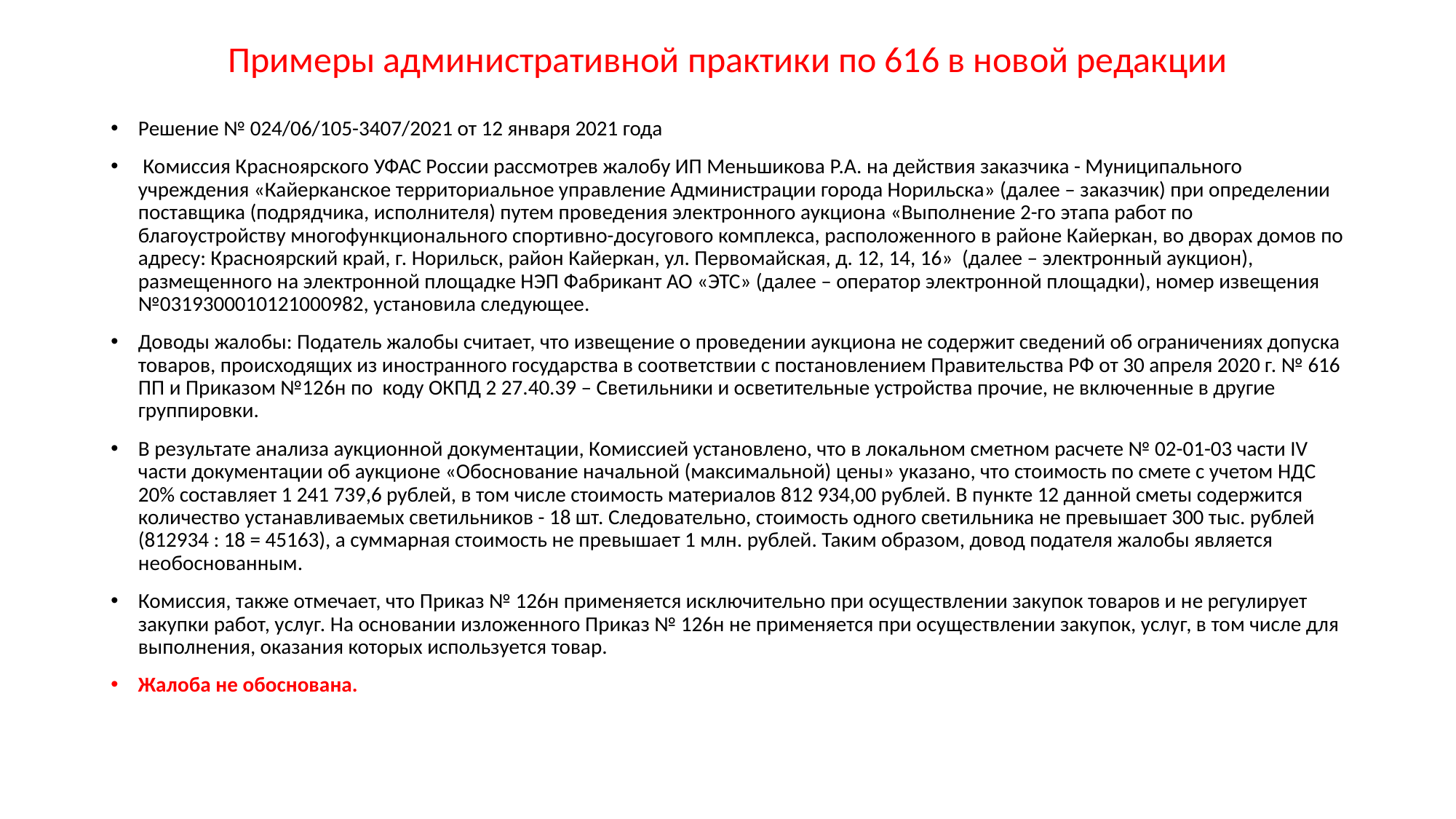

# Примеры административной практики по 616 в новой редакции
Решение № 024/06/105-3407/2021 от 12 января 2021 года
 Комиссия Красноярского УФАС России рассмотрев жалобу ИП Меньшикова Р.А. на действия заказчика - Муниципального учреждения «Кайерканское территориальное управление Администрации города Норильска» (далее – заказчик) при определении поставщика (подрядчика, исполнителя) путем проведения электронного аукциона «Выполнение 2-го этапа работ по благоустройству многофункционального спортивно-досугового комплекса, расположенного в районе Кайеркан, во дворах домов по адресу: Красноярский край, г. Норильск, район Кайеркан, ул. Первомайская, д. 12, 14, 16»  (далее – электронный аукцион), размещенного на электронной площадке НЭП Фабрикант АО «ЭТС» (далее – оператор электронной площадки), номер извещения №0319300010121000982, установила следующее.
Доводы жалобы: Податель жалобы считает, что извещение о проведении аукциона не содержит сведений об ограничениях допуска товаров, происходящих из иностранного государства в соответствии с постановлением Правительства РФ от 30 апреля 2020 г. № 616 ПП и Приказом №126н по  коду ОКПД 2 27.40.39 – Светильники и осветительные устройства прочие, не включенные в другие группировки.
В результате анализа аукционной документации, Комиссией установлено, что в локальном сметном расчете № 02-01-03 части IV части документации об аукционе «Обоснование начальной (максимальной) цены» указано, что стоимость по смете с учетом НДС 20% составляет 1 241 739,6 рублей, в том числе стоимость материалов 812 934,00 рублей. В пункте 12 данной сметы содержится количество устанавливаемых светильников - 18 шт. Следовательно, стоимость одного светильника не превышает 300 тыс. рублей (812934 : 18 = 45163), а суммарная стоимость не превышает 1 млн. рублей. Таким образом, довод подателя жалобы является необоснованным.
Комиссия, также отмечает, что Приказ № 126н применяется исключительно при осуществлении закупок товаров и не регулирует закупки работ, услуг. На основании изложенного Приказ № 126н не применяется при осуществлении закупок, услуг, в том числе для выполнения, оказания которых используется товар.
Жалоба не обоснована.